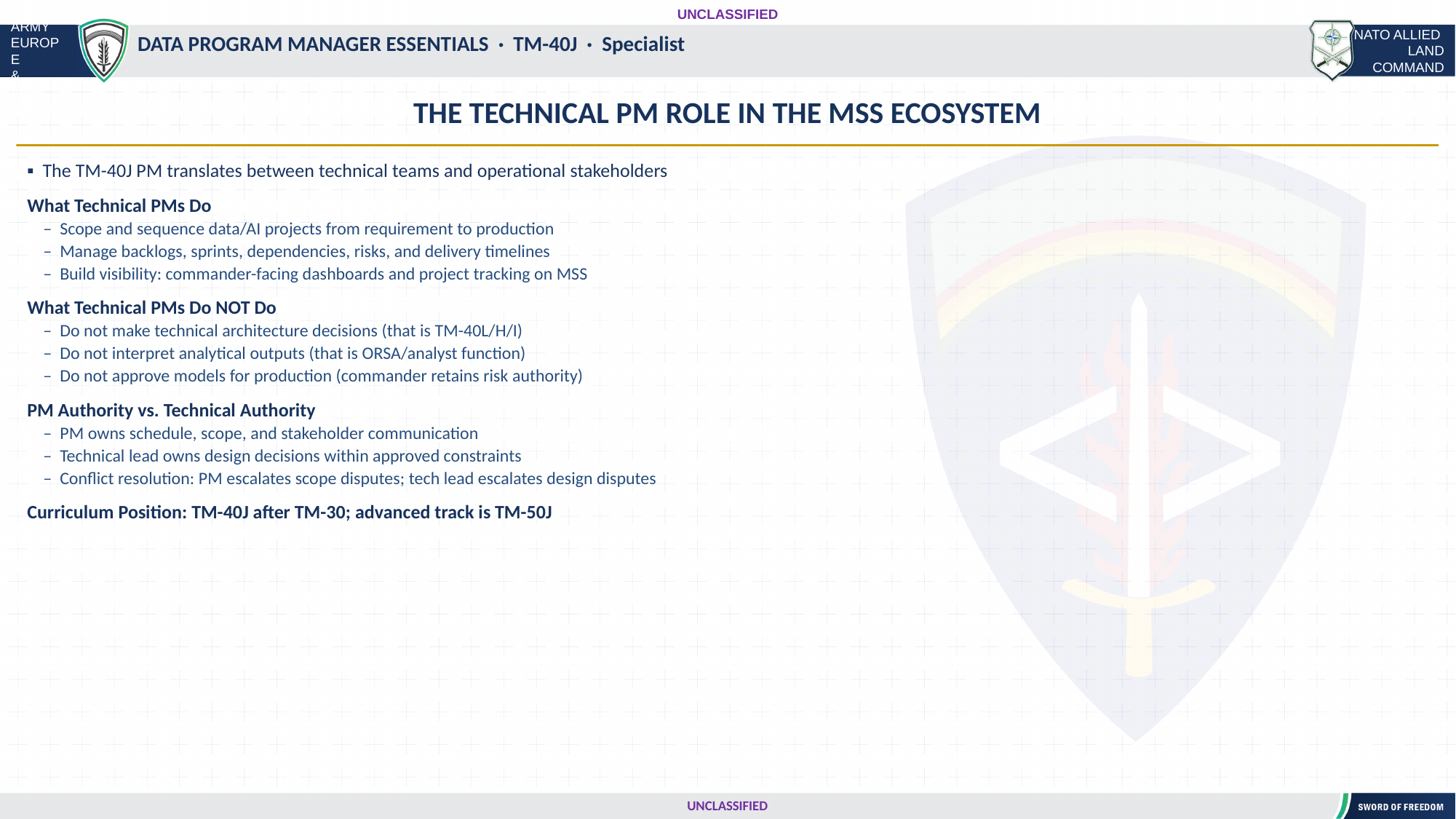

UNCLASSIFIED
#
DATA PROGRAM MANAGER ESSENTIALS  ·  TM-40J  ·  Specialist
THE TECHNICAL PM ROLE IN THE MSS ECOSYSTEM

▪  The TM-40J PM translates between technical teams and operational stakeholders
What Technical PMs Do
    –  Scope and sequence data/AI projects from requirement to production
    –  Manage backlogs, sprints, dependencies, risks, and delivery timelines
    –  Build visibility: commander-facing dashboards and project tracking on MSS
What Technical PMs Do NOT Do
    –  Do not make technical architecture decisions (that is TM-40L/H/I)
    –  Do not interpret analytical outputs (that is ORSA/analyst function)
    –  Do not approve models for production (commander retains risk authority)
PM Authority vs. Technical Authority
    –  PM owns schedule, scope, and stakeholder communication
    –  Technical lead owns design decisions within approved constraints
    –  Conflict resolution: PM escalates scope disputes; tech lead escalates design disputes
Curriculum Position: TM-40J after TM-30; advanced track is TM-50J
UNCLASSIFIED